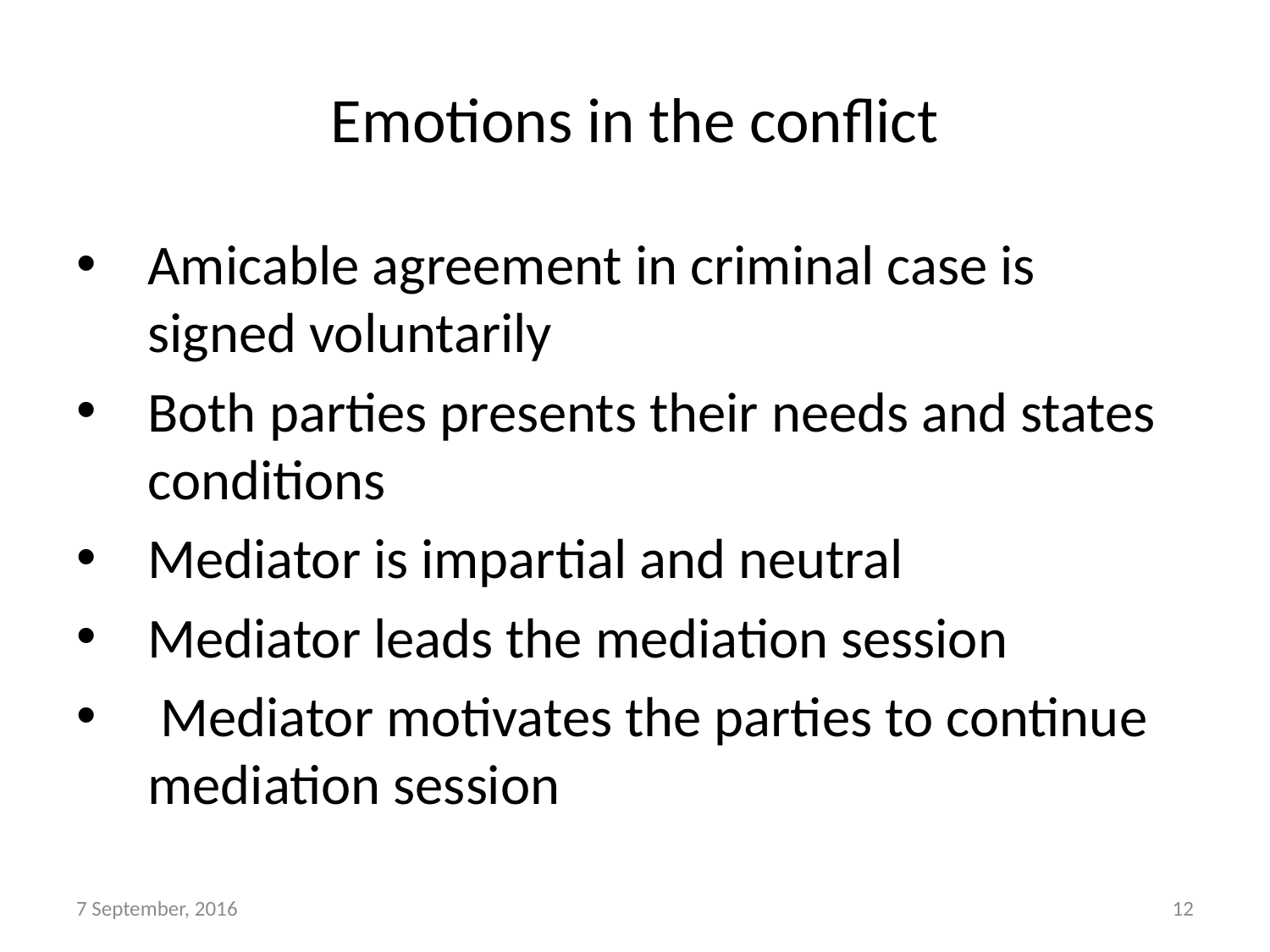

# Emotions in the conflict
Amicable agreement in criminal case is signed voluntarily
Both parties presents their needs and states conditions
Mediator is impartial and neutral
Mediator leads the mediation session
 Mediator motivates the parties to continue mediation session
7 September, 2016
12